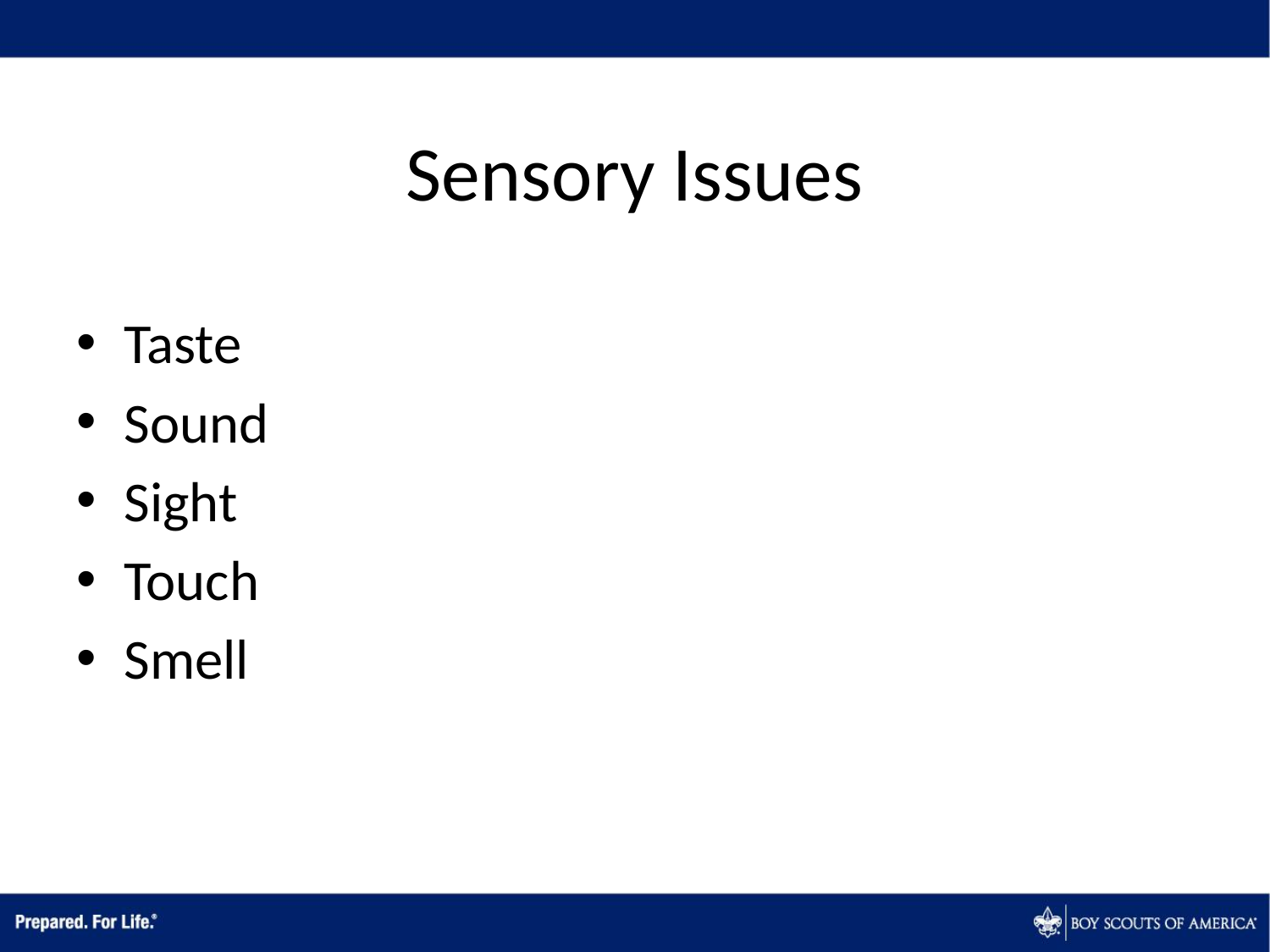

# Sensory Issues

Taste
Sound
Sight
Touch
Smell